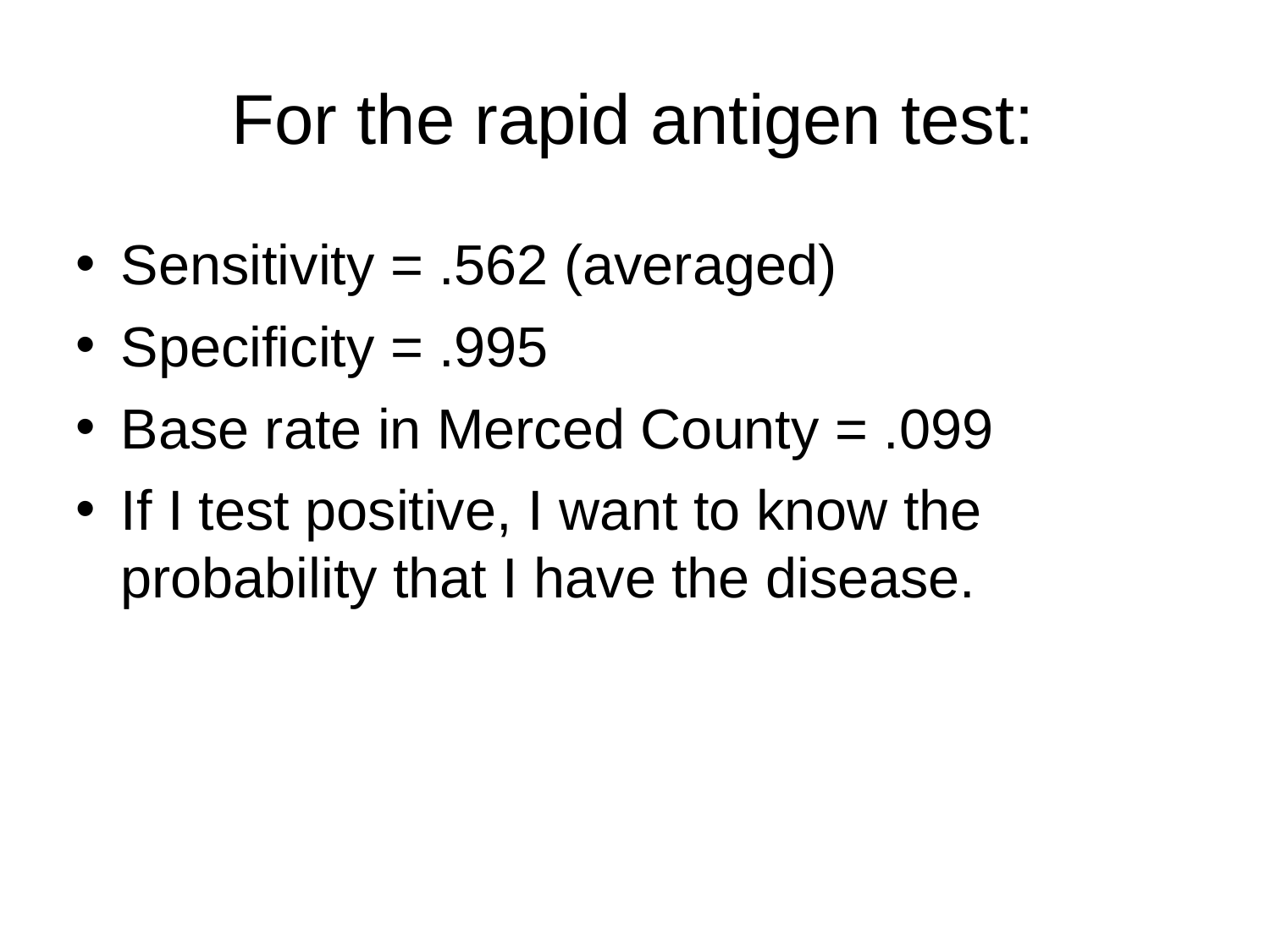

# For the rapid antigen test:
Sensitivity = .562 (averaged)
Specificity = .995
Base rate in Merced County = .099
If I test positive, I want to know the probability that I have the disease.